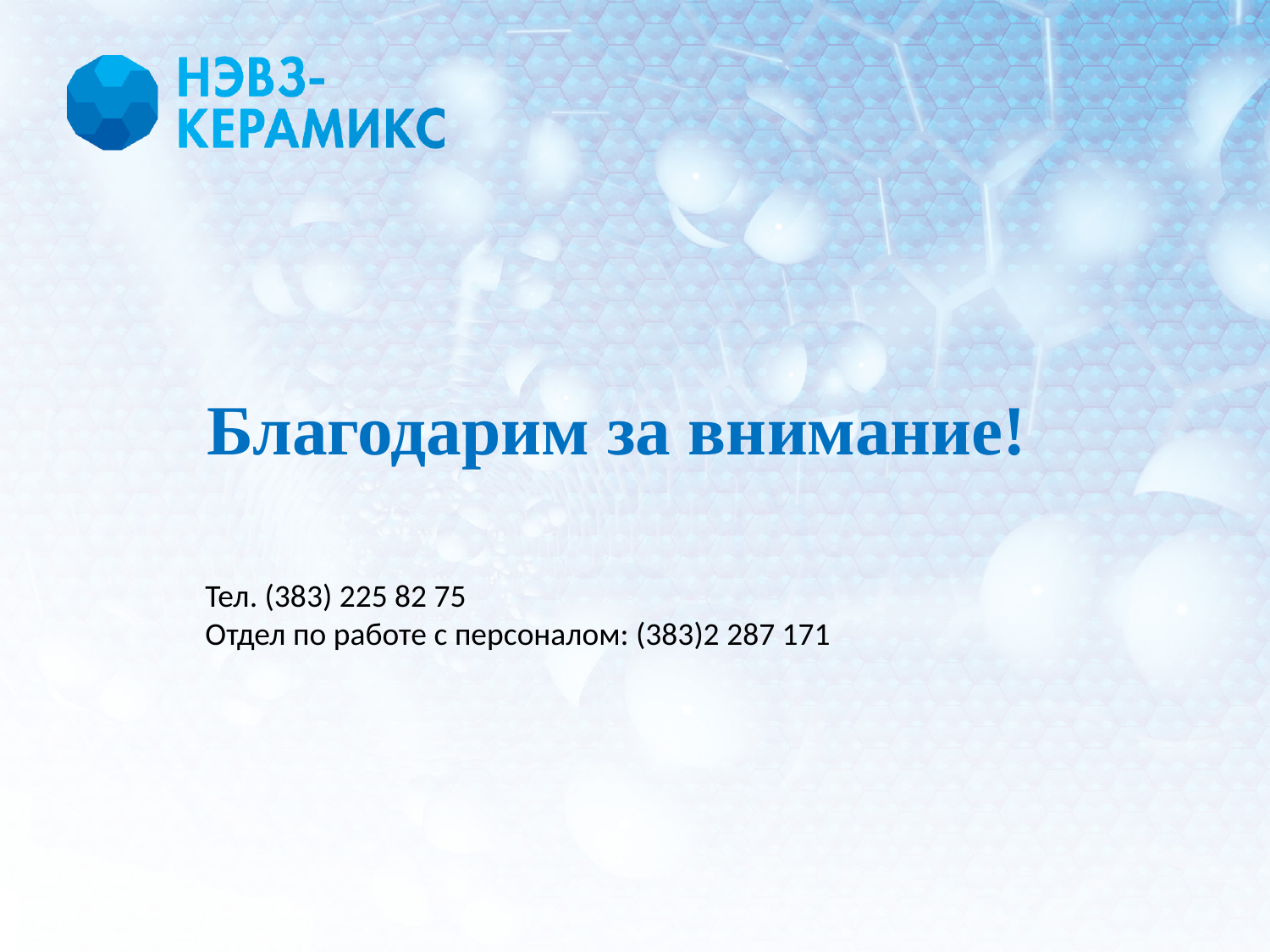

Благодарим за внимание!
Тел. (383) 225 82 75
Отдел по работе с персоналом: (383)2 287 171